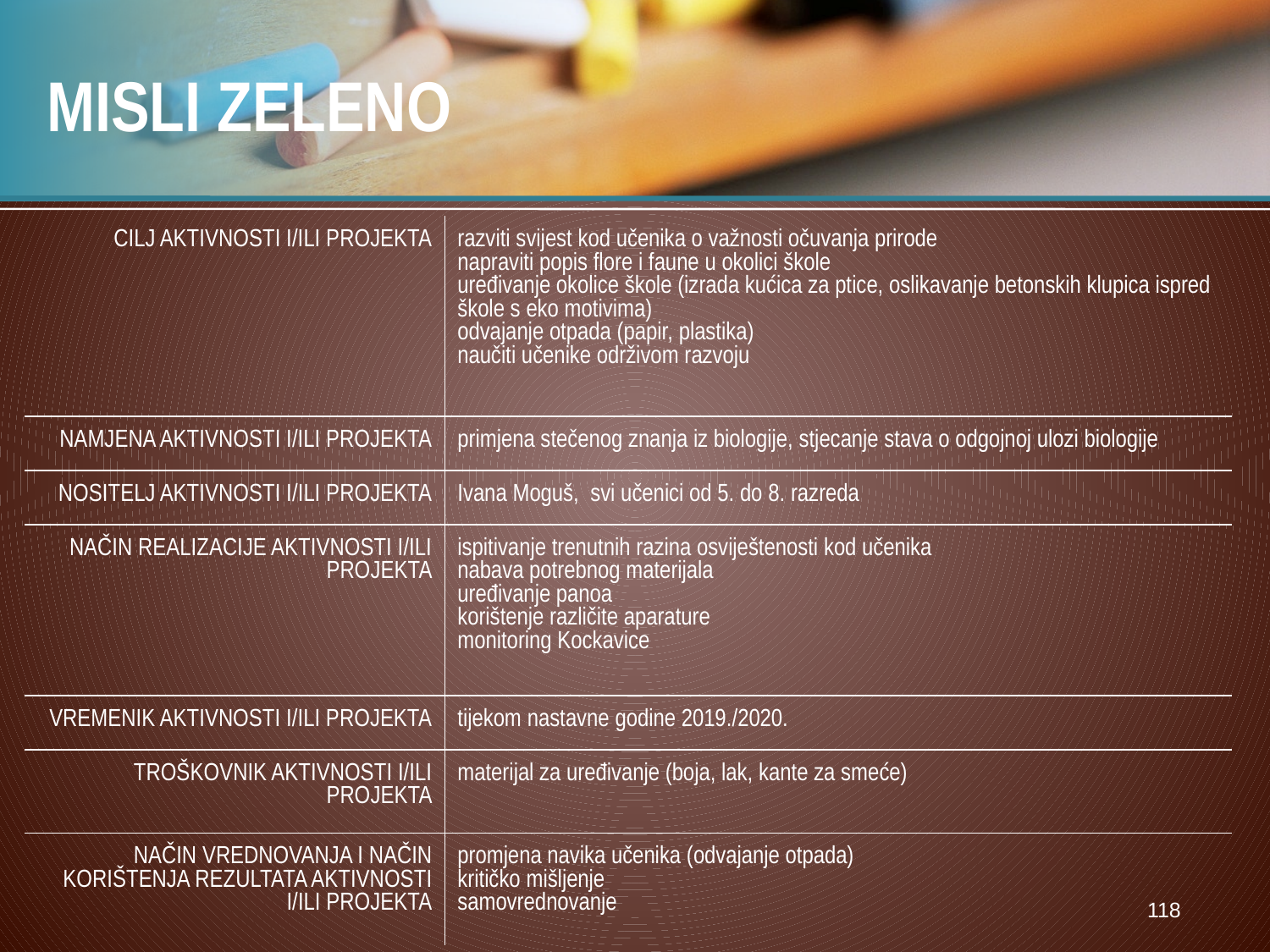

# MISLI ZELENO
| CILJ AKTIVNOSTI I/ILI PROJEKTA | razviti svijest kod učenika o važnosti očuvanja prirode napraviti popis flore i faune u okolici škole uređivanje okolice škole (izrada kućica za ptice, oslikavanje betonskih klupica ispred škole s eko motivima) odvajanje otpada (papir, plastika) naučiti učenike održivom razvoju |
| --- | --- |
| NAMJENA AKTIVNOSTI I/ILI PROJEKTA | primjena stečenog znanja iz biologije, stjecanje stava o odgojnoj ulozi biologije |
| NOSITELJ AKTIVNOSTI I/ILI PROJEKTA | Ivana Moguš, svi učenici od 5. do 8. razreda |
| NAČIN REALIZACIJE AKTIVNOSTI I/ILI PROJEKTA | ispitivanje trenutnih razina osviještenosti kod učenika nabava potrebnog materijala uređivanje panoa korištenje različite aparature monitoring Kockavice |
| VREMENIK AKTIVNOSTI I/ILI PROJEKTA | tijekom nastavne godine 2019./2020. |
| TROŠKOVNIK AKTIVNOSTI I/ILI PROJEKTA | materijal za uređivanje (boja, lak, kante za smeće) |
| NAČIN VREDNOVANJA I NAČIN KORIŠTENJA REZULTATA AKTIVNOSTI I/ILI PROJEKTA | promjena navika učenika (odvajanje otpada) kritičko mišljenje samovrednovanje |
118